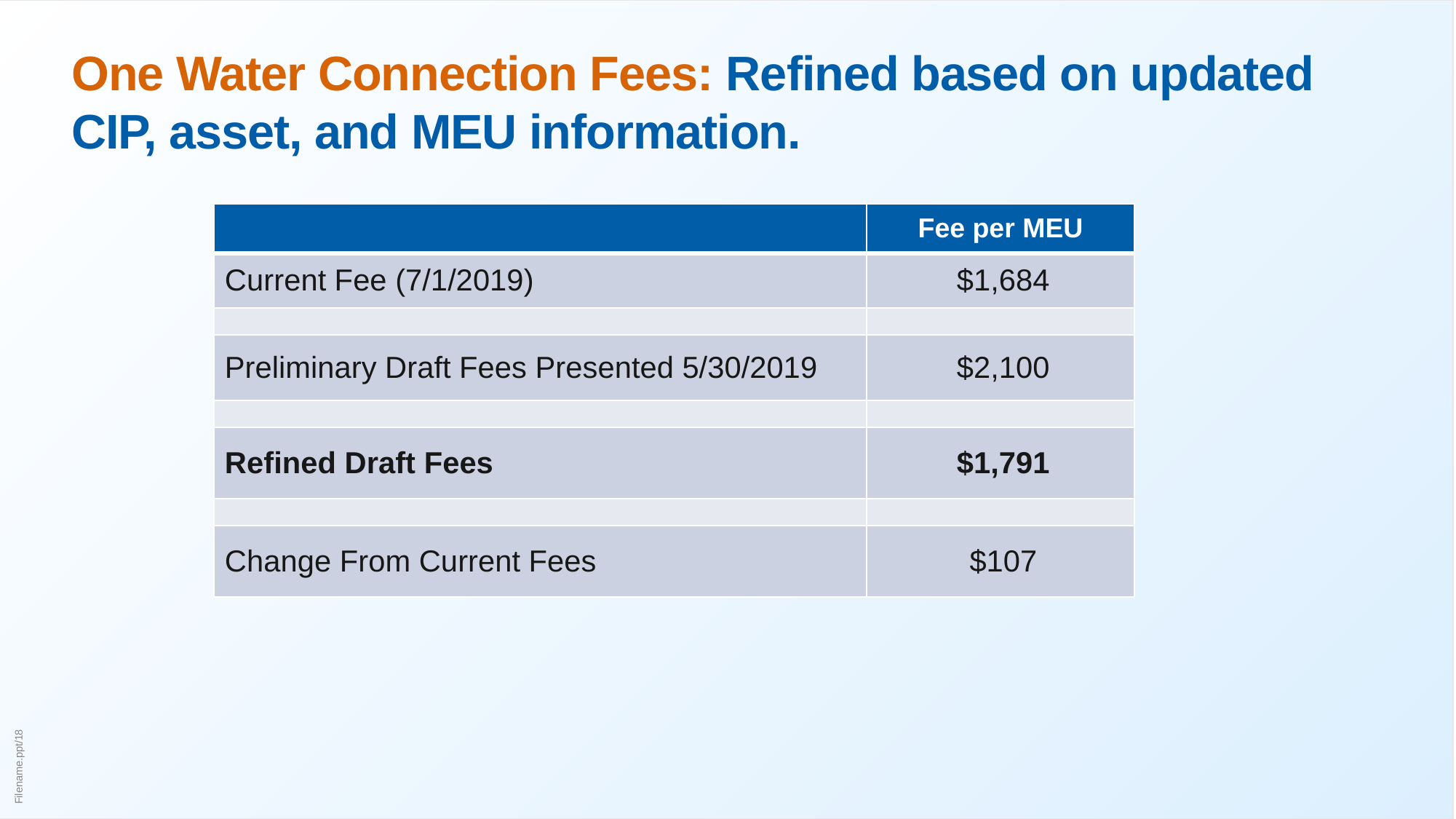

# One Water Connection Fees: Refined based on updated CIP, asset, and MEU information.
|  | Fee per MEU |
| --- | --- |
| Current Fee (7/1/2019) | $1,684 |
|  |  |
| Preliminary Draft Fees Presented 5/30/2019 | $2,100 |
|  |  |
| Refined Draft Fees | $1,791 |
|  |  |
| Change From Current Fees | $107 |